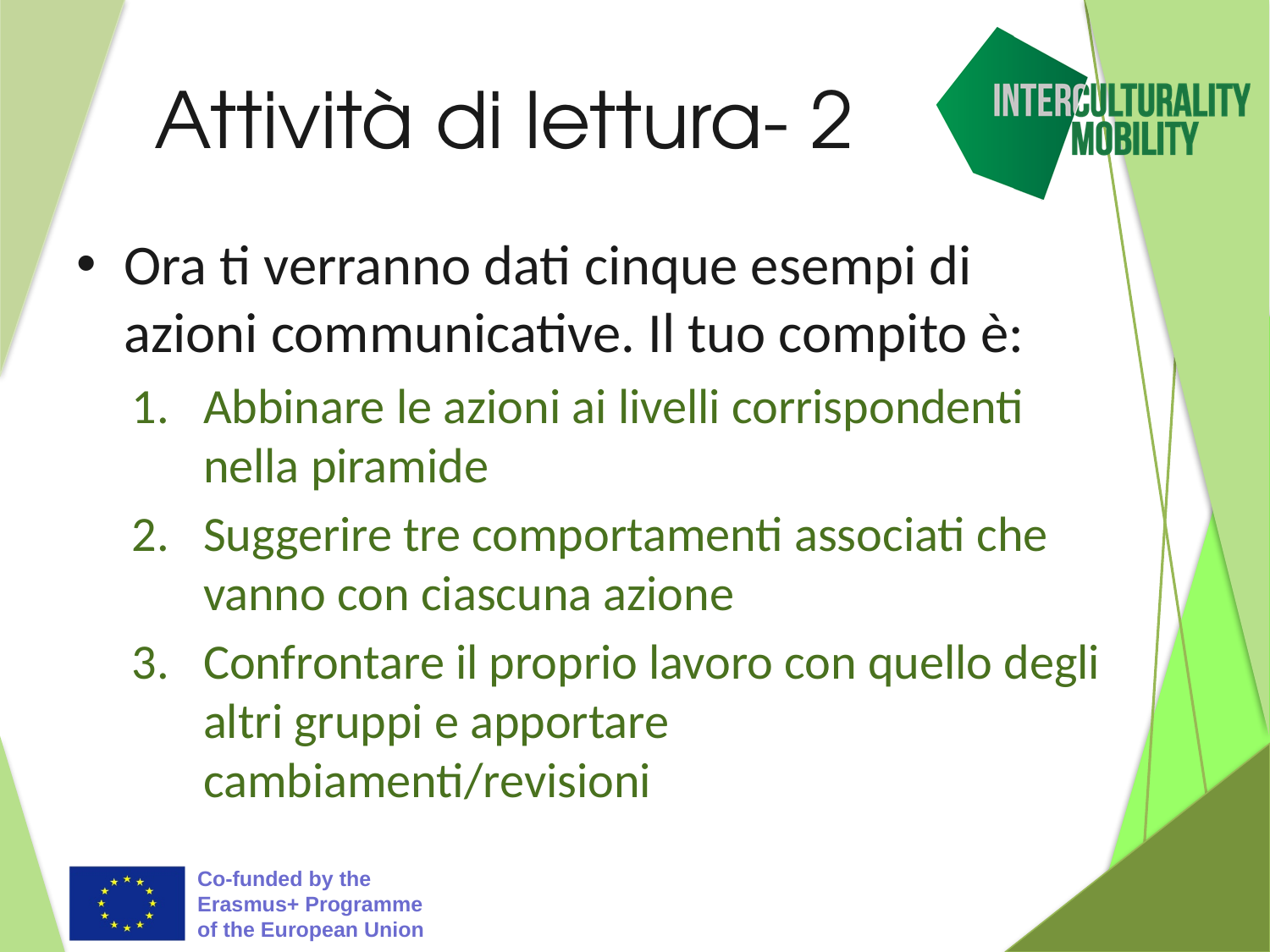

# Attività di lettura- 2
Ora ti verranno dati cinque esempi di azioni communicative. Il tuo compito è:
Abbinare le azioni ai livelli corrispondenti nella piramide
Suggerire tre comportamenti associati che vanno con ciascuna azione
Confrontare il proprio lavoro con quello degli altri gruppi e apportare cambiamenti/revisioni